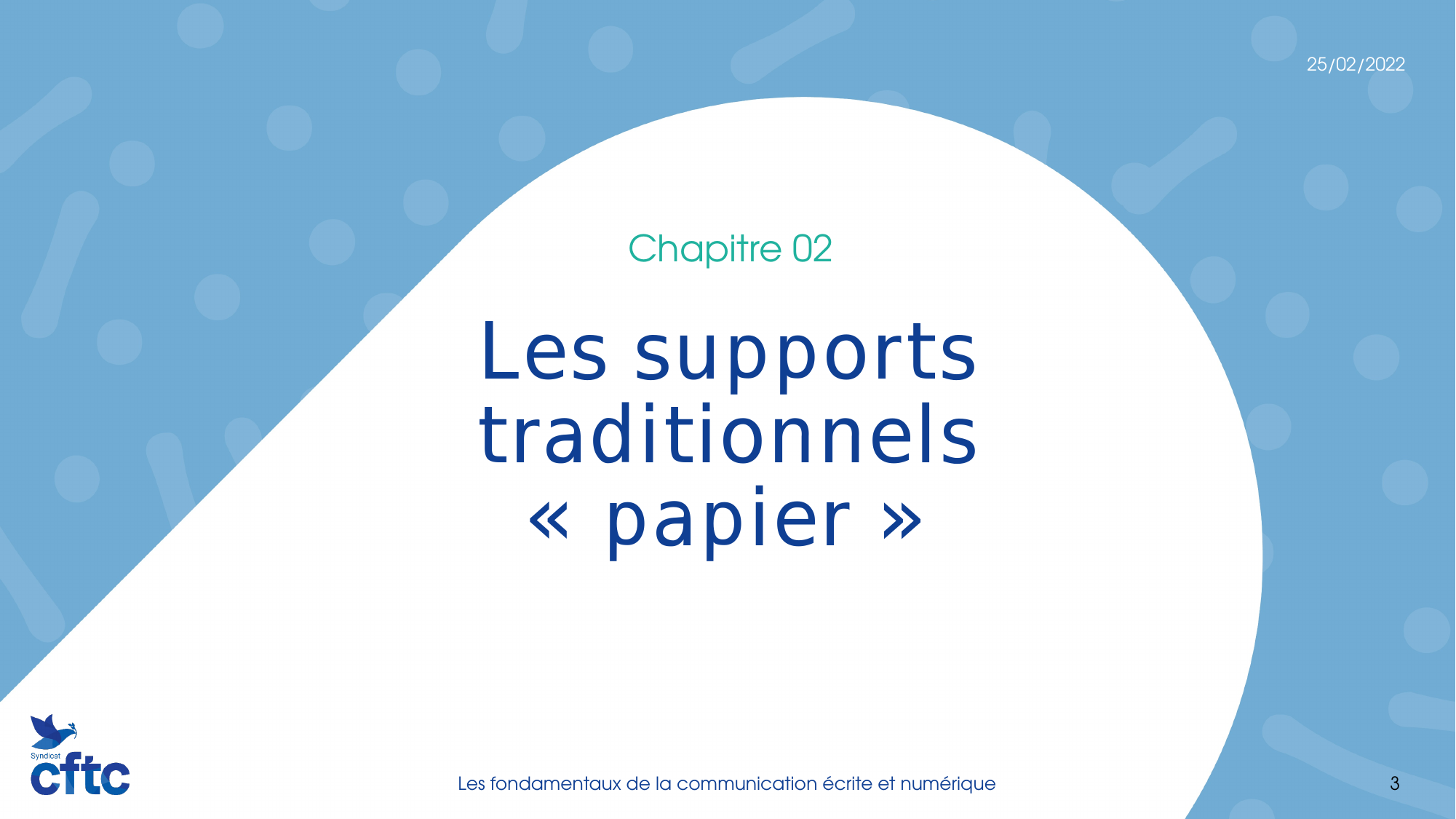

25/02/2022
Chapitre 02
Les supports
traditionnels
« papier »
3
Les fondamentaux de la communication écrite et numérique